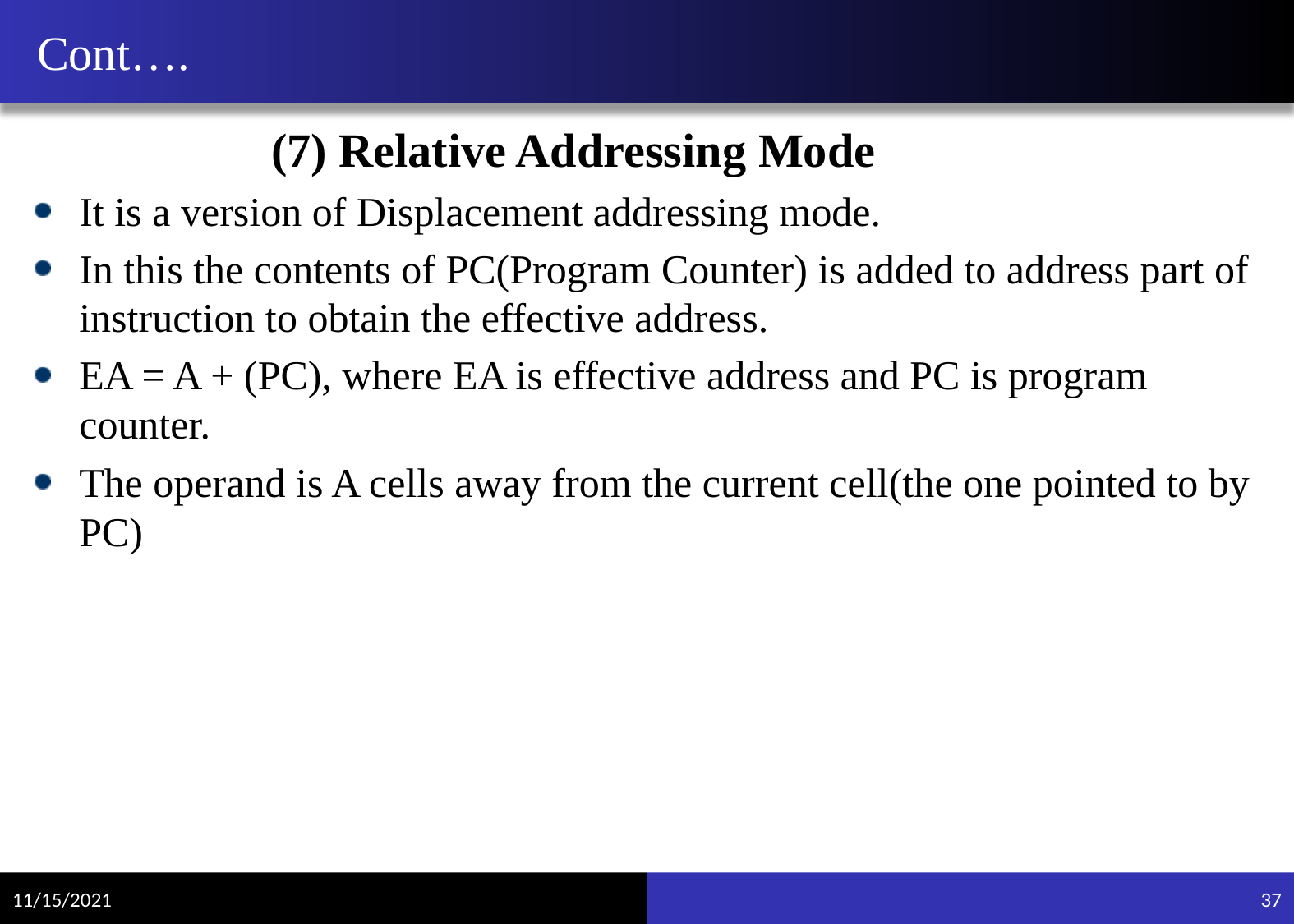

# Cont….
                    (7) Relative Addressing Mode
It is a version of Displacement addressing mode.
In this the contents of PC(Program Counter) is added to address part of instruction to obtain the effective address.
EA = A + (PC), where EA is effective address and PC is program counter.
The operand is A cells away from the current cell(the one pointed to by PC)

11/15/2021
37